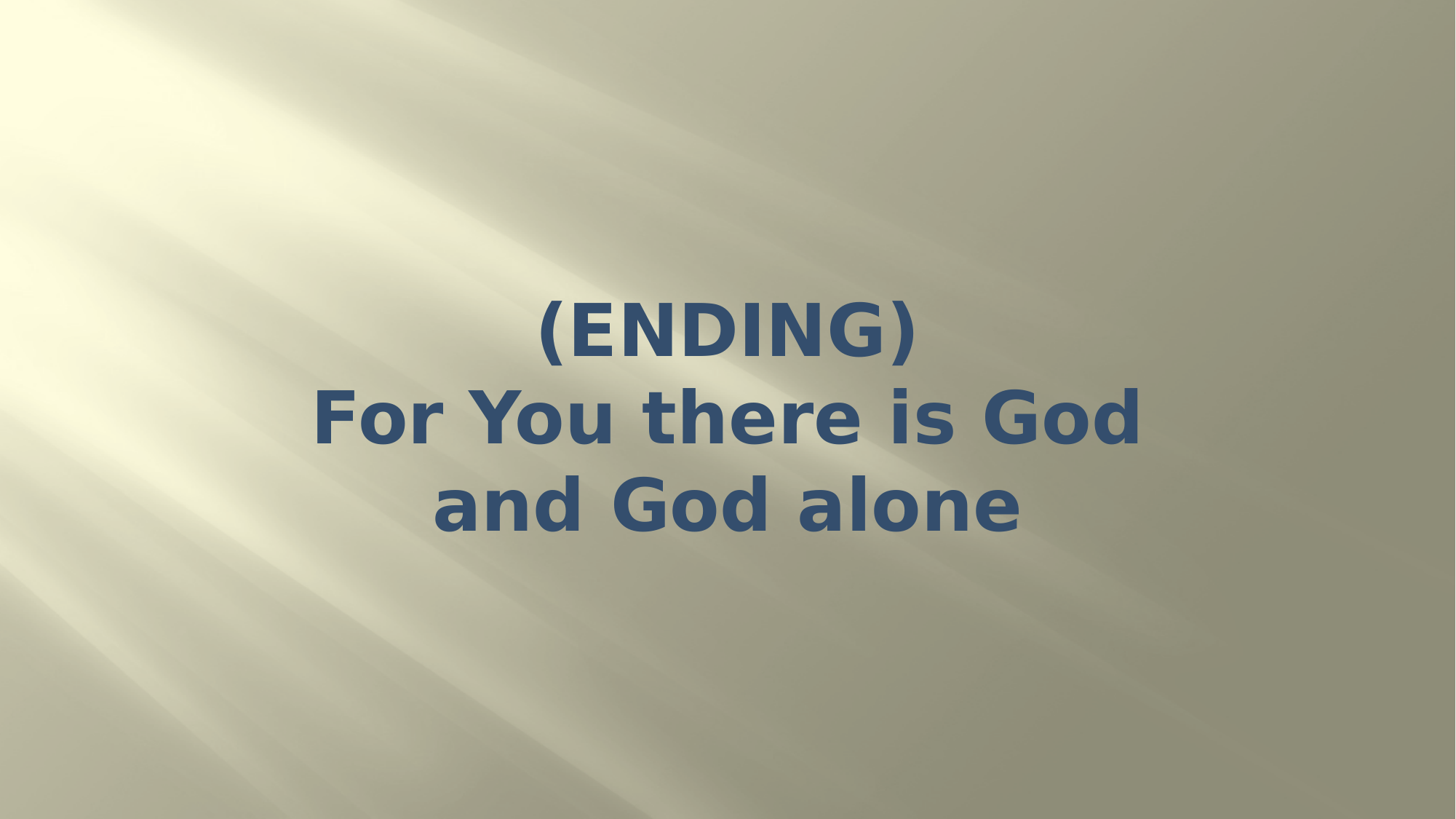

# (ENDING) For You there is God and God alone